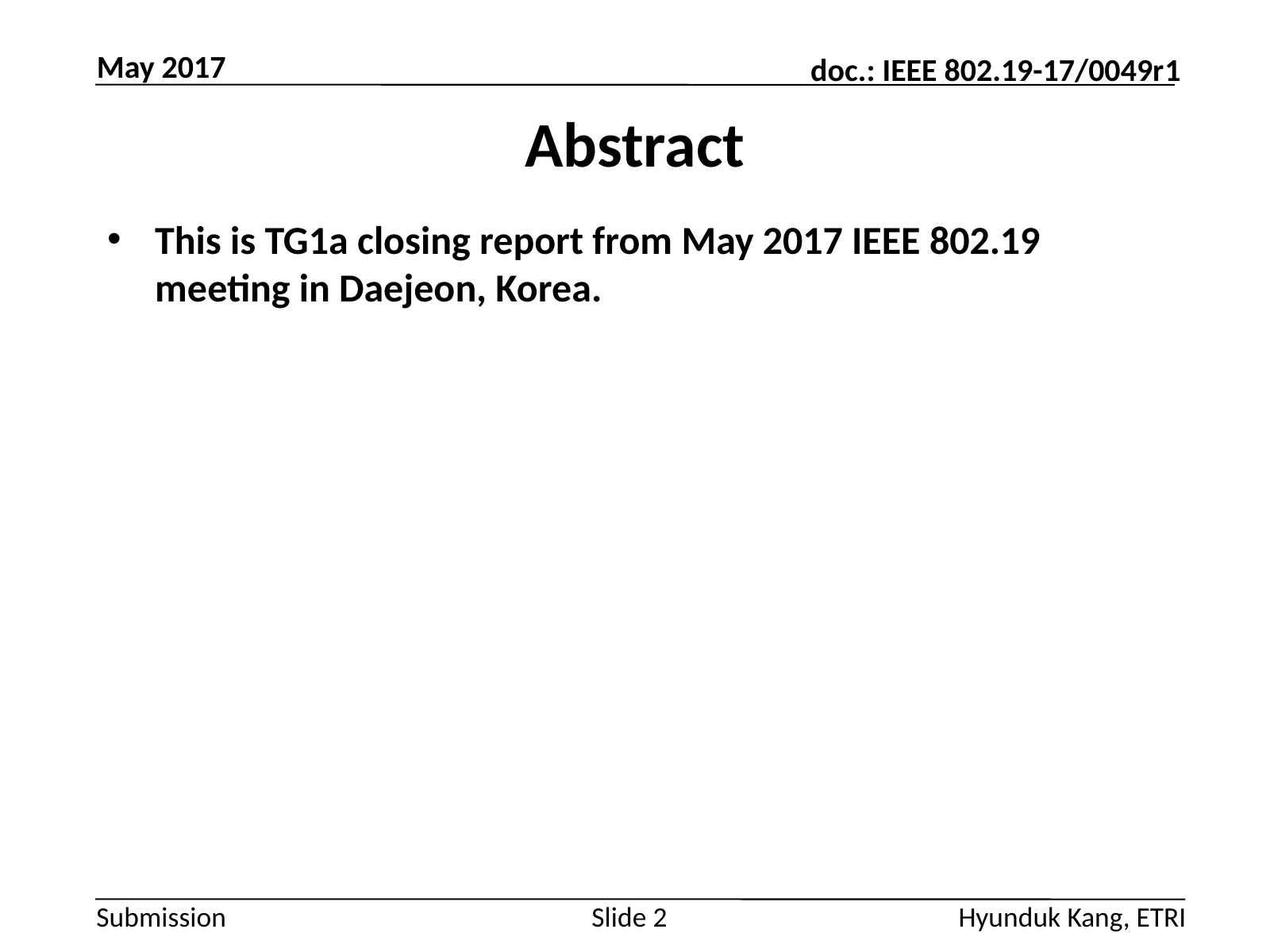

May 2017
# Abstract
This is TG1a closing report from May 2017 IEEE 802.19 meeting in Daejeon, Korea.
Slide 2
Hyunduk Kang, ETRI